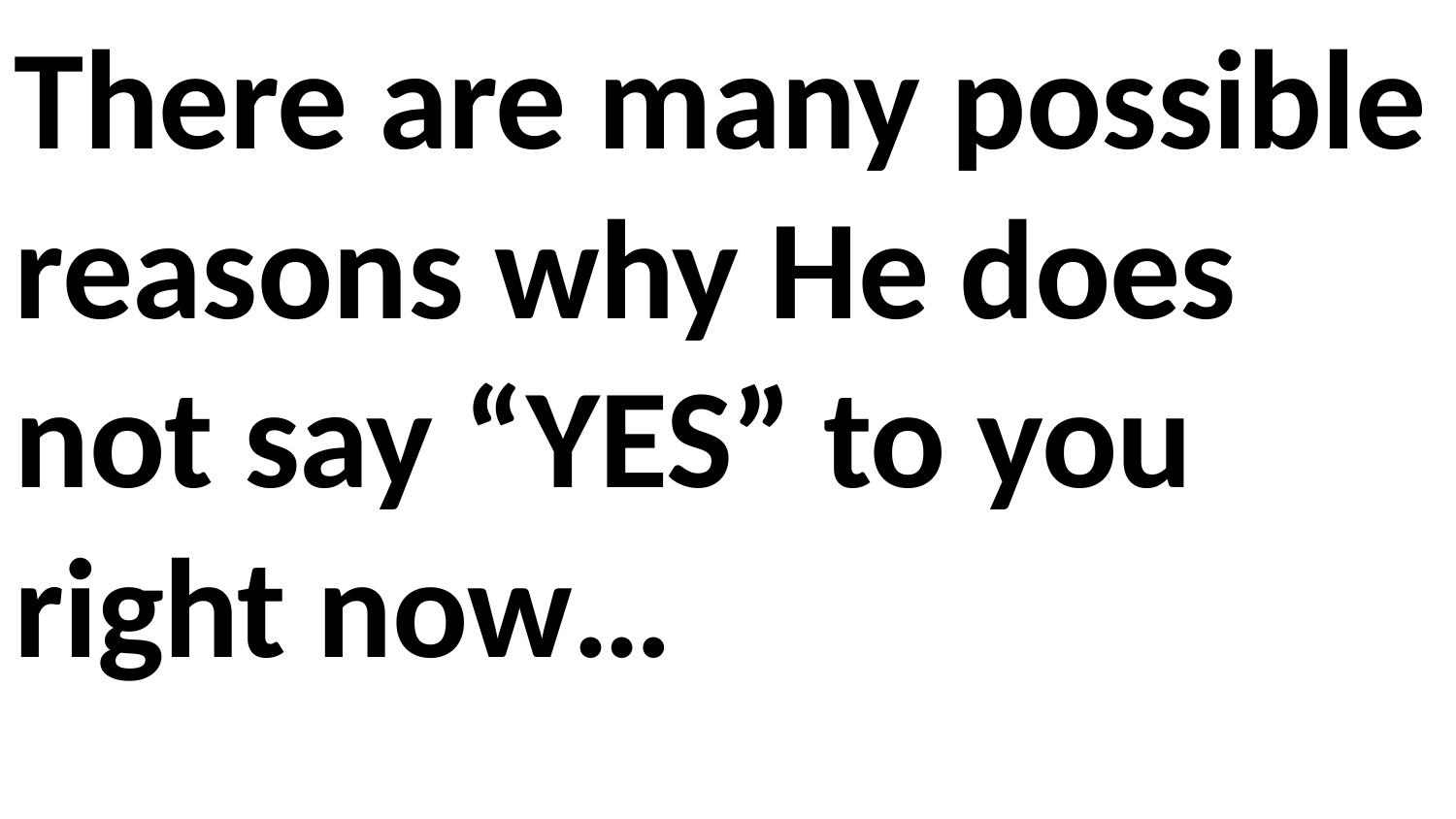

There are many possible reasons why He does not say “YES” to you right now…